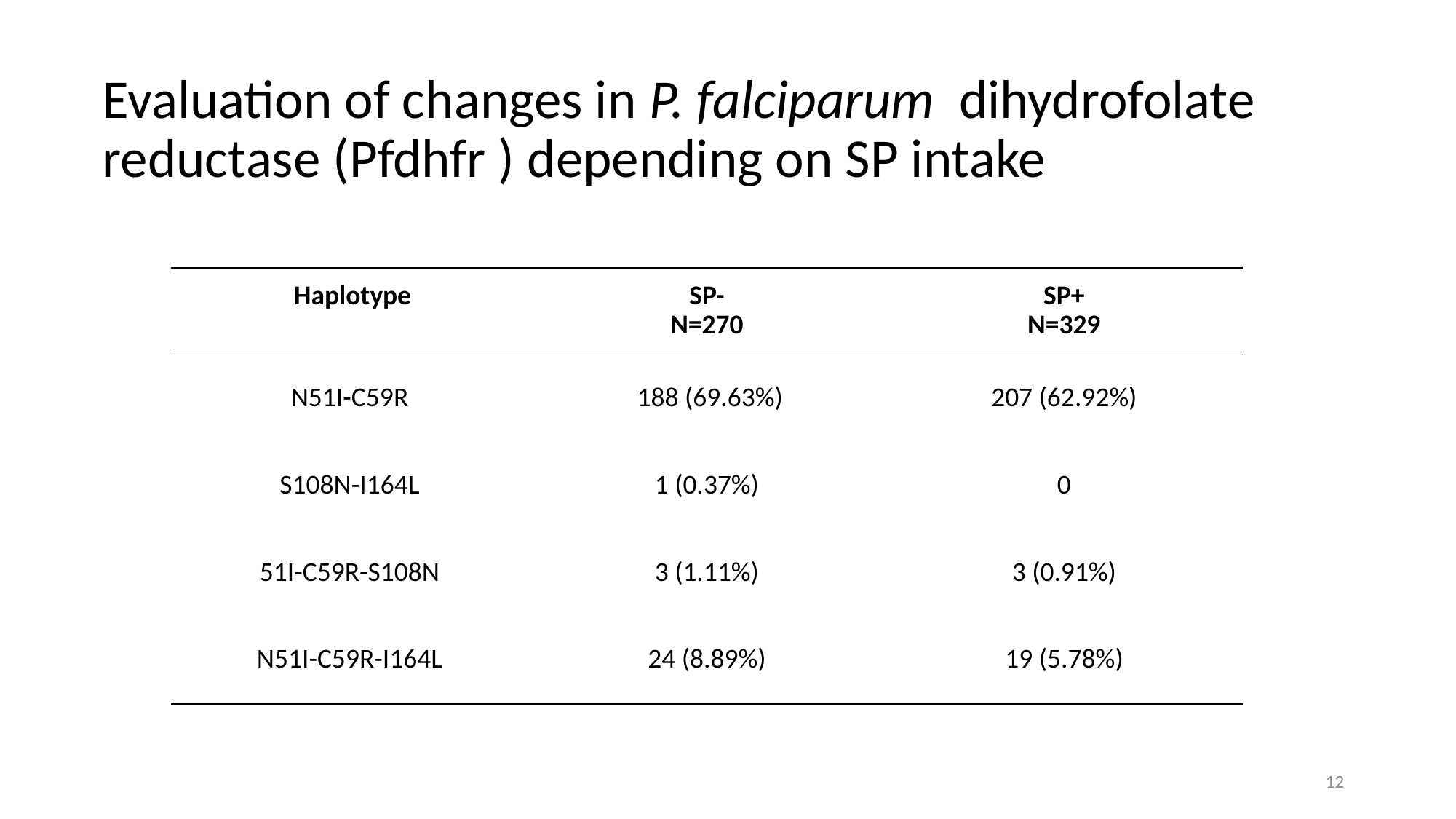

# Evaluation of changes in P. falciparum  dihydrofolate reductase (Pfdhfr ) depending on SP intake
| Haplotype | SP- N=270 | SP+ N=329 |
| --- | --- | --- |
| N51I-C59R | 188 (69.63%) | 207 (62.92%) |
| S108N-I164L | 1 (0.37%) | 0 |
| 51I-C59R-S108N | 3 (1.11%) | 3 (0.91%) |
| N51I-C59R-I164L | 24 (8.89%) | 19 (5.78%) |
12